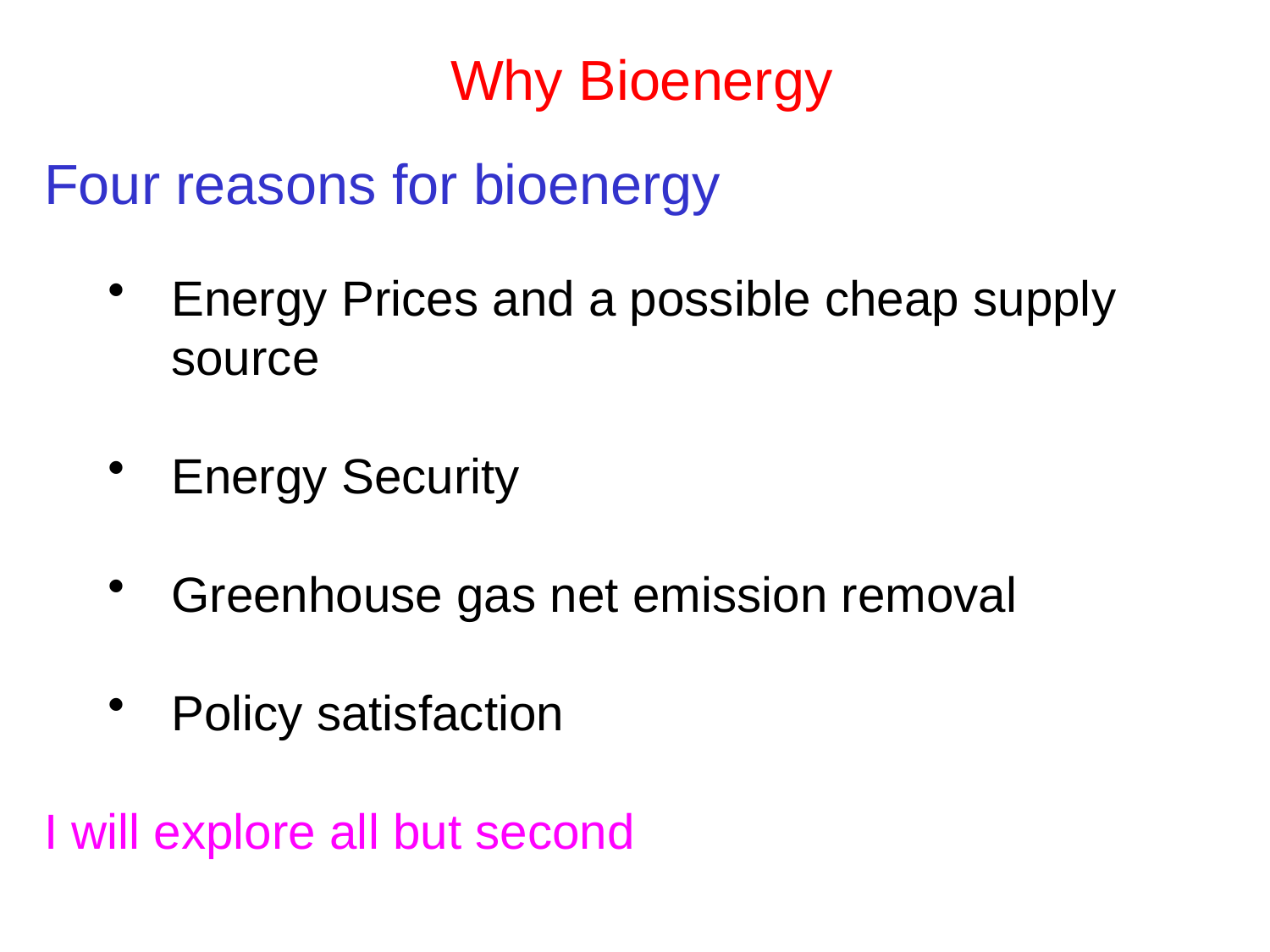

# Why Bioenergy
Four reasons for bioenergy

Energy Prices and a possible cheap supply source

Energy Security

Greenhouse gas net emission removal

Policy satisfaction

I will explore all but second